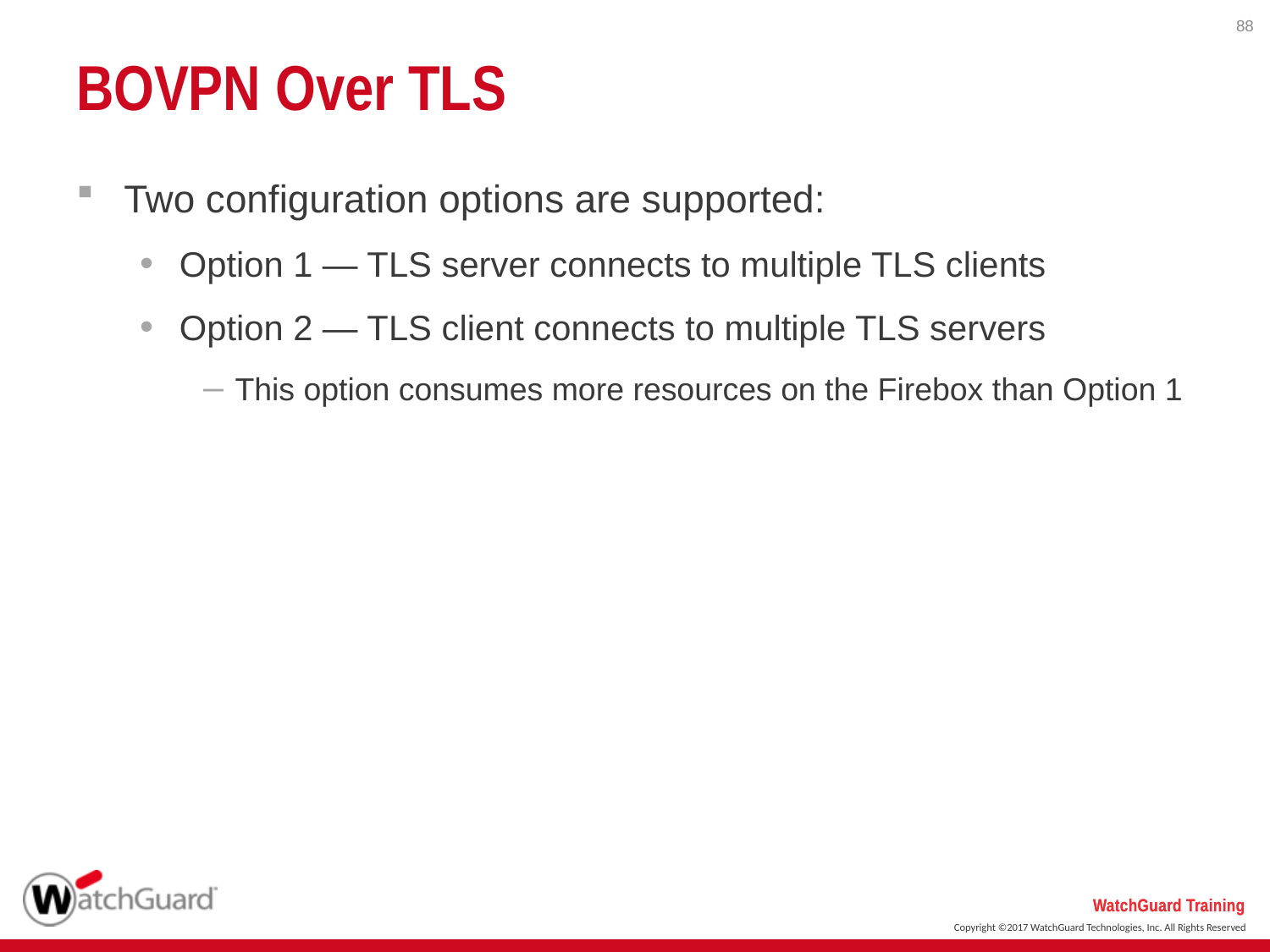

88
# BOVPN Over TLS
Two configuration options are supported:
Option 1 — TLS server connects to multiple TLS clients
Option 2 — TLS client connects to multiple TLS servers
This option consumes more resources on the Firebox than Option 1